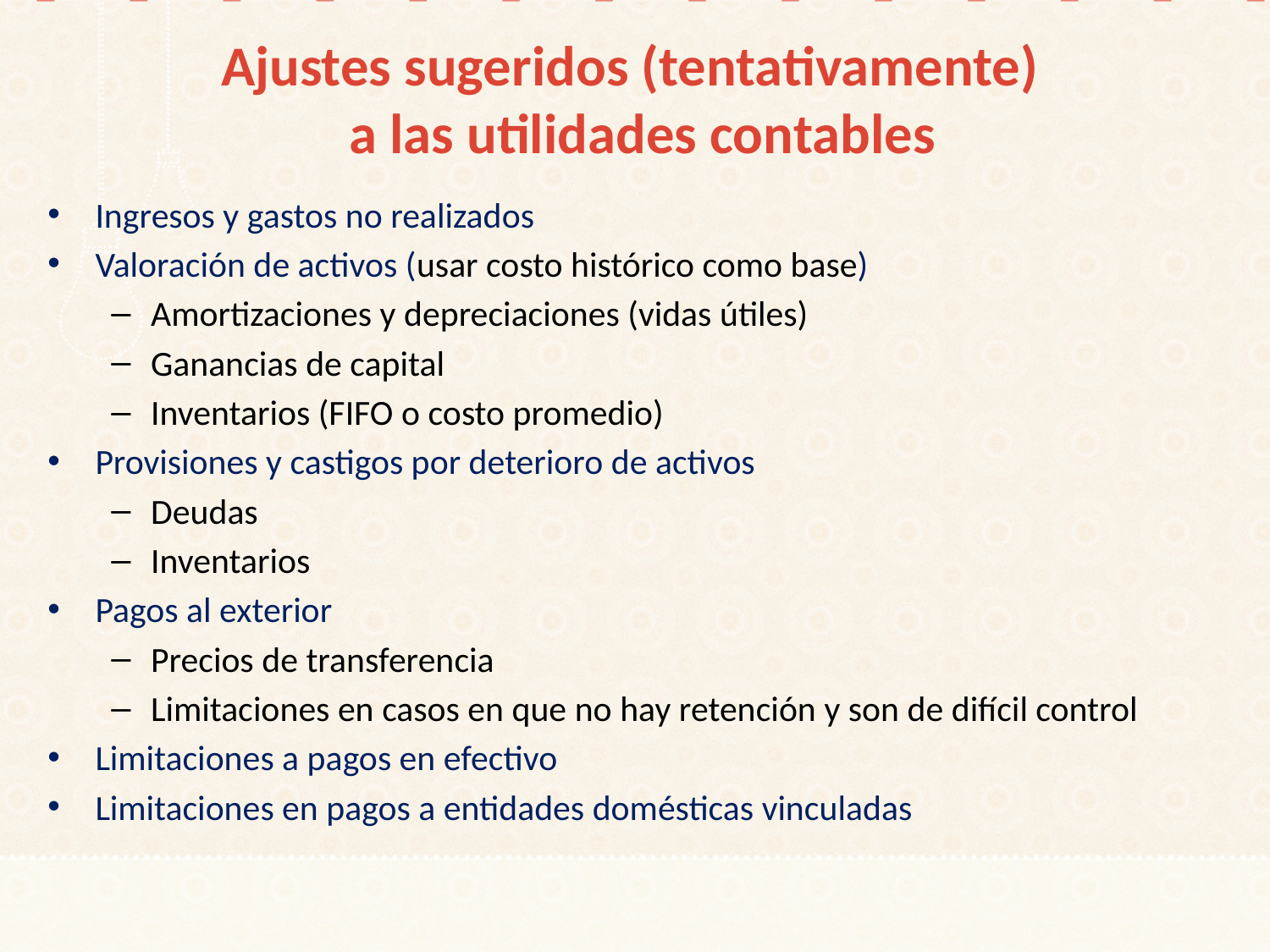

# Ajustes sugeridos (tentativamente) a las utilidades contables
Ingresos y gastos no realizados
Valoración de activos (usar costo histórico como base)
Amortizaciones y depreciaciones (vidas útiles)
Ganancias de capital
Inventarios (FIFO o costo promedio)
Provisiones y castigos por deterioro de activos
Deudas
Inventarios
Pagos al exterior
Precios de transferencia
Limitaciones en casos en que no hay retención y son de difícil control
Limitaciones a pagos en efectivo
Limitaciones en pagos a entidades domésticas vinculadas